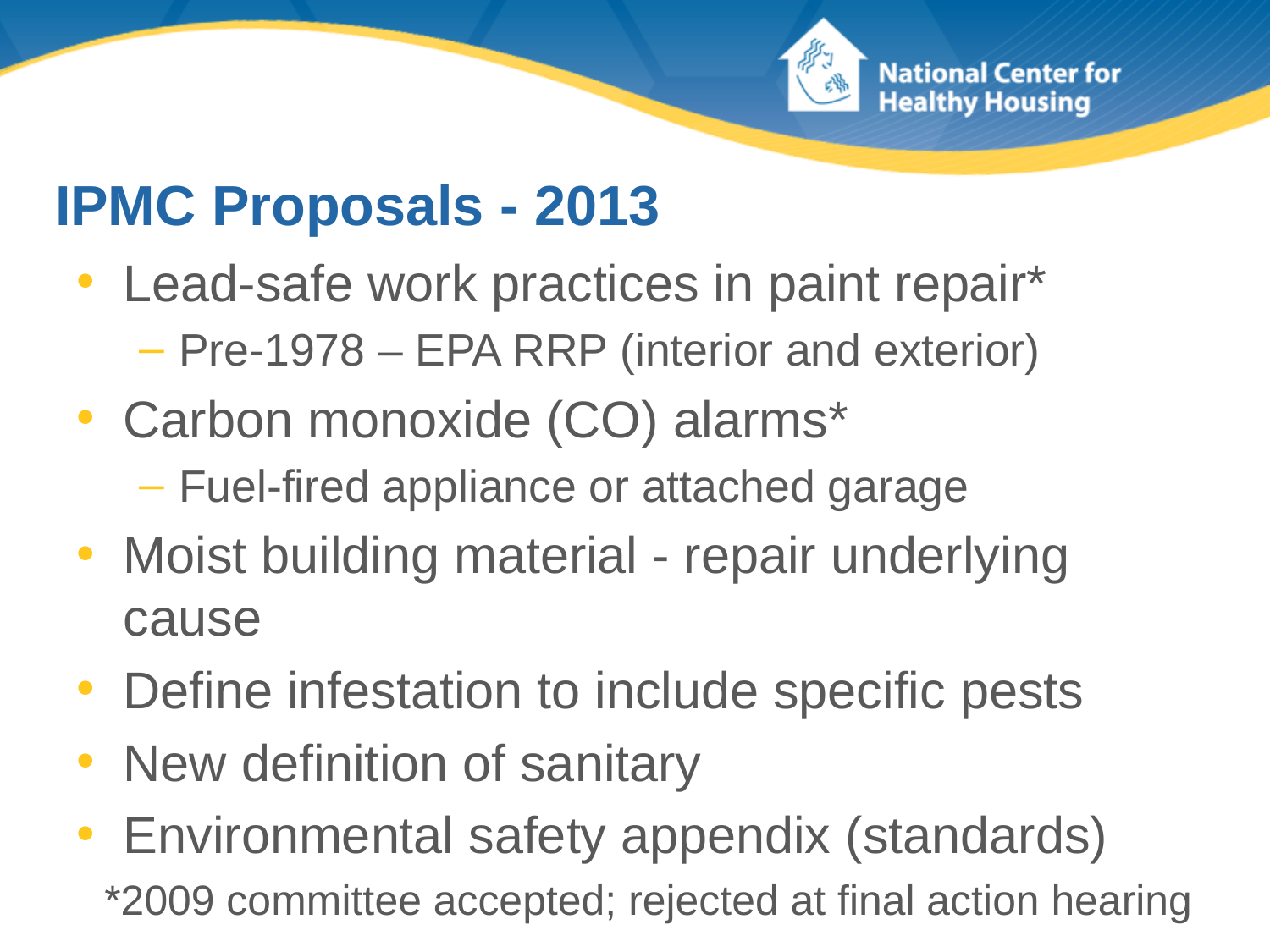

# IPMC Proposals - 2013
Lead-safe work practices in paint repair*
Pre-1978 – EPA RRP (interior and exterior)
Carbon monoxide (CO) alarms*
Fuel-fired appliance or attached garage
Moist building material - repair underlying cause
Define infestation to include specific pests
New definition of sanitary
Environmental safety appendix (standards)
*2009 committee accepted; rejected at final action hearing